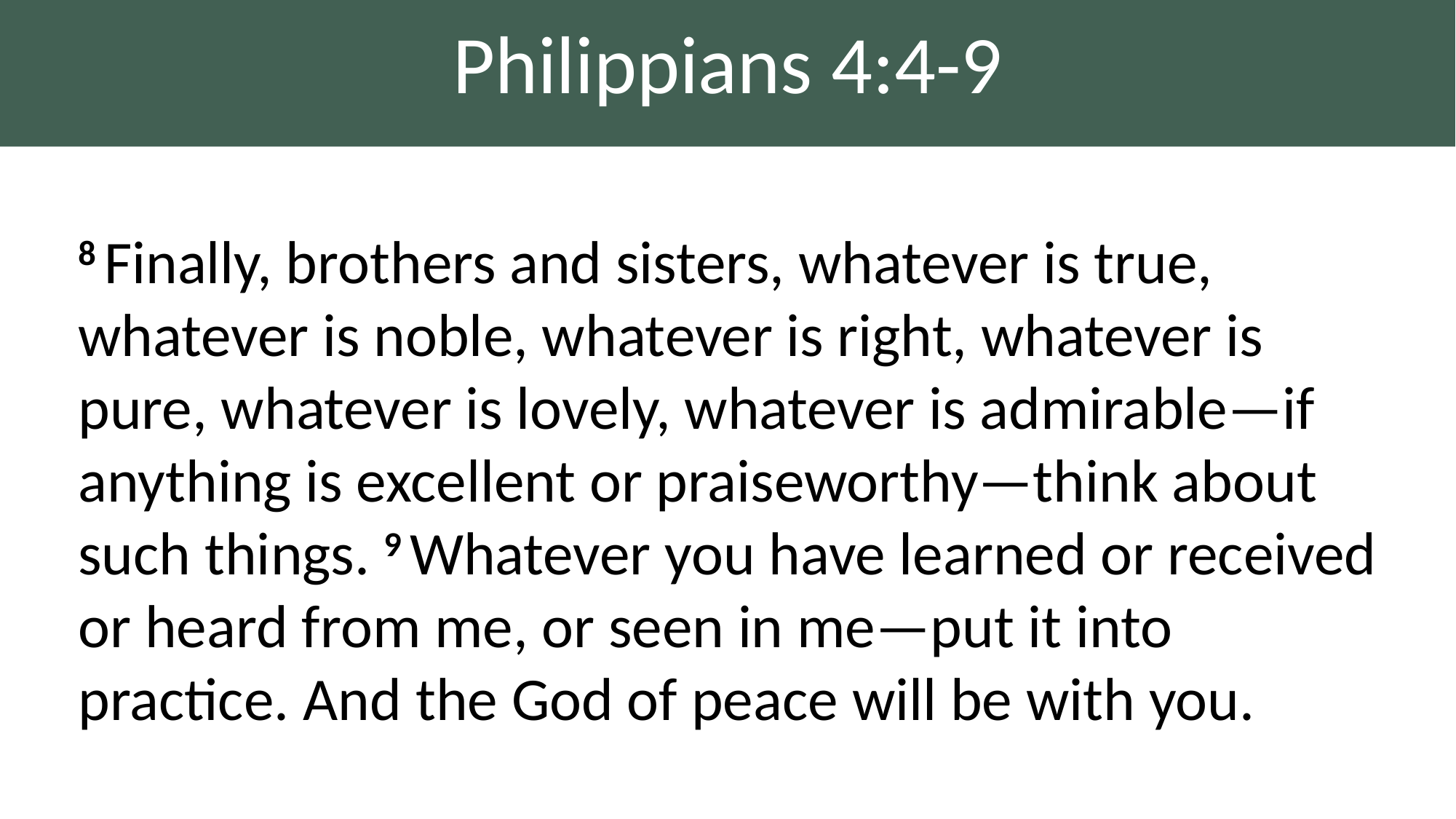

Philippians 4:4-9
8 Finally, brothers and sisters, whatever is true, whatever is noble, whatever is right, whatever is pure, whatever is lovely, whatever is admirable—if anything is excellent or praiseworthy—think about such things. 9 Whatever you have learned or received or heard from me, or seen in me—put it into practice. And the God of peace will be with you.